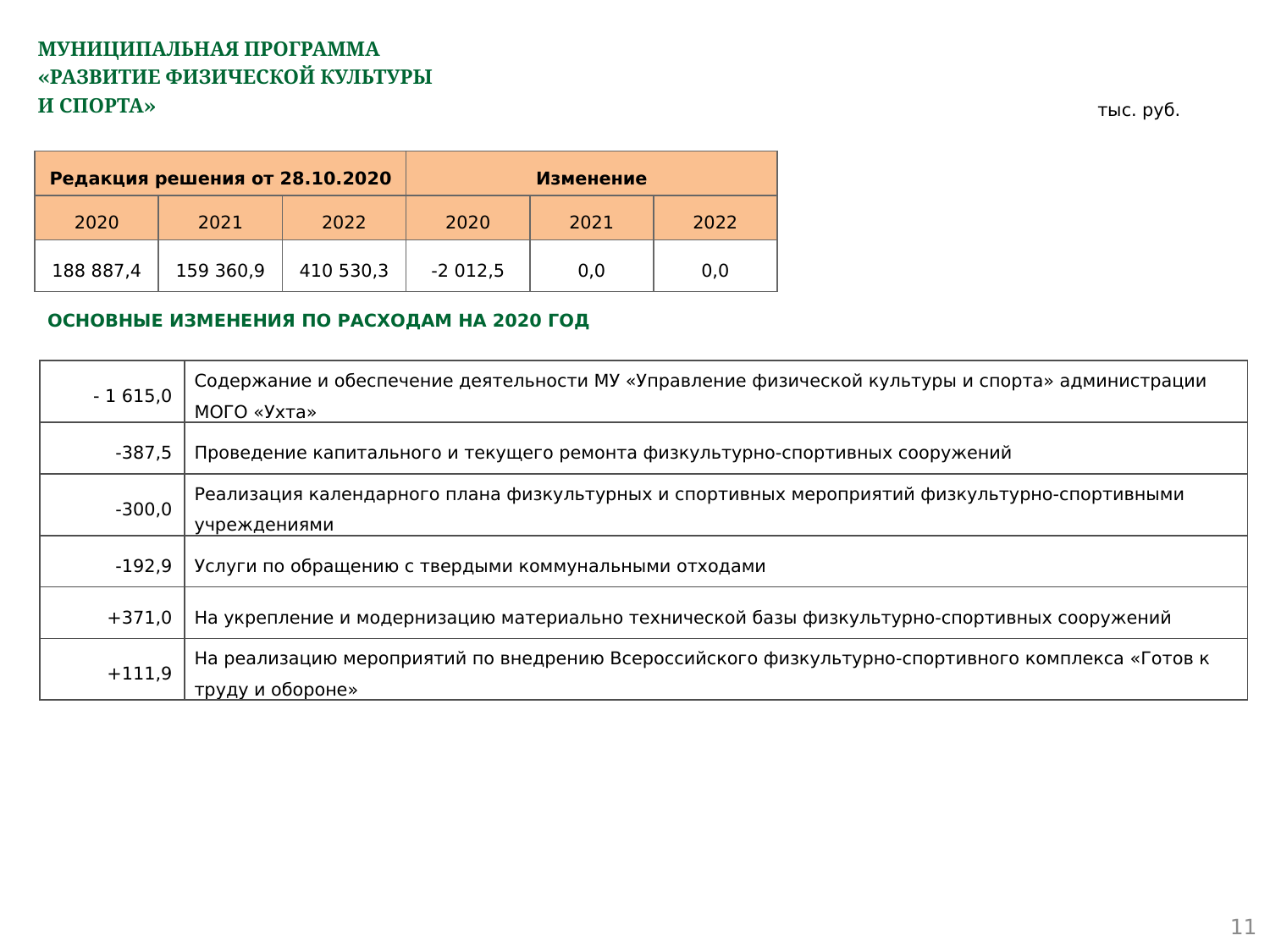

# МУНИЦИПАЛЬНАЯ ПРОГРАММА «РАЗВИТИЕ ФИЗИЧЕСКОЙ КУЛЬТУРЫ И СПОРТА»
тыс. руб.
| Редакция решения от 28.10.2020 |  |  | Изменение |  |  |
| --- | --- | --- | --- | --- | --- |
| 2020 | 2021 | 2022 | 2020 | 2021 | 2022 |
| 188 887,4 | 159 360,9 | 410 530,3 | -2 012,5 | 0,0 | 0,0 |
ОСНОВНЫЕ ИЗМЕНЕНИЯ ПО РАСХОДАМ НА 2020 ГОД
| - 1 615,0 | Содержание и обеспечение деятельности МУ «Управление физической культуры и спорта» администрации МОГО «Ухта» |
| --- | --- |
| -387,5 | Проведение капитального и текущего ремонта физкультурно-спортивных сооружений |
| -300,0 | Реализация календарного плана физкультурных и спортивных мероприятий физкультурно-спортивными учреждениями |
| -192,9 | Услуги по обращению с твердыми коммунальными отходами |
| +371,0 | На укрепление и модернизацию материально технической базы физкультурно-спортивных сооружений |
| +111,9 | На реализацию мероприятий по внедрению Всероссийского физкультурно-спортивного комплекса «Готов к труду и обороне» |
11